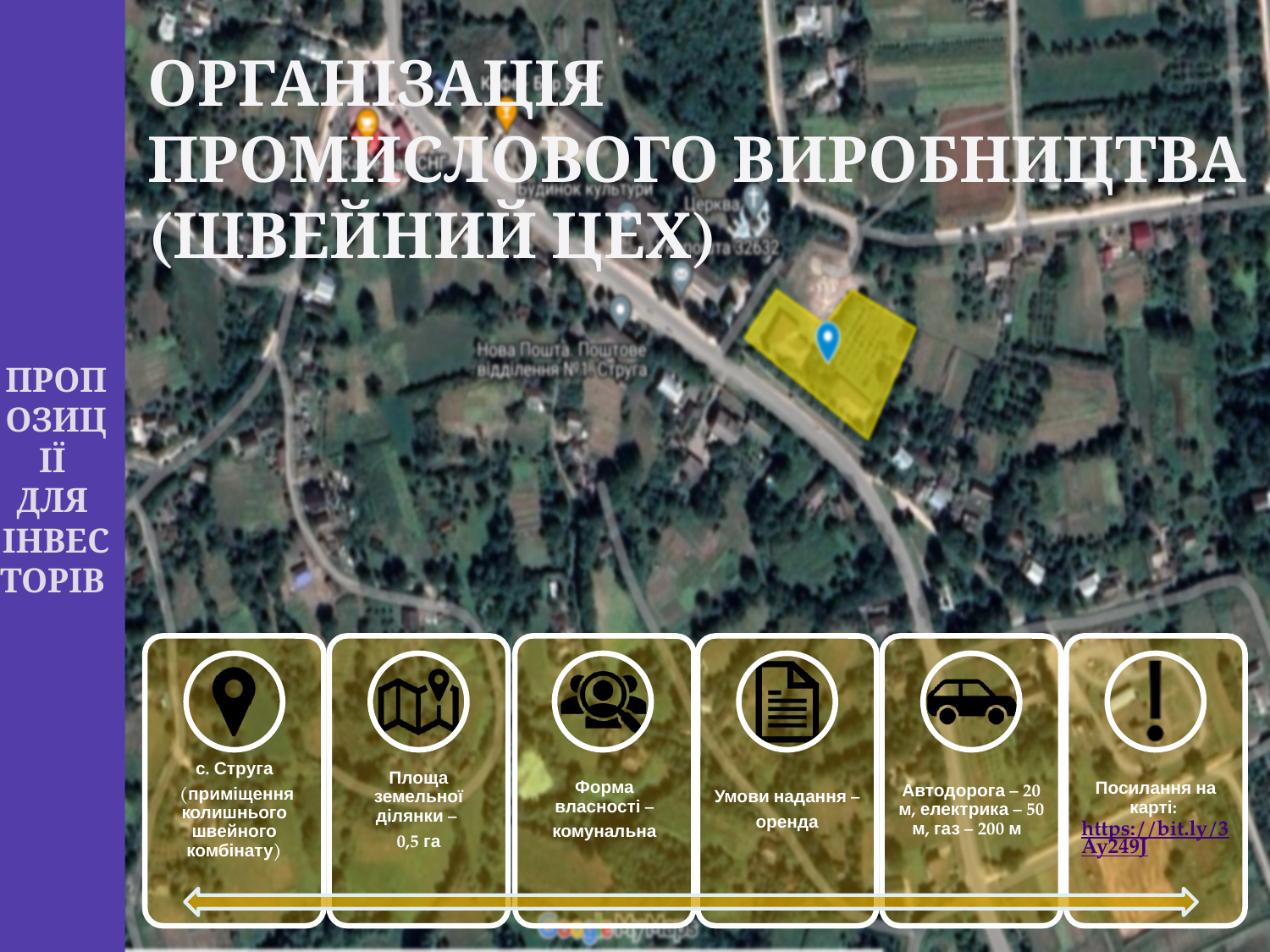

# ПРОПОЗИЦІЇ  ДЛЯ  ІНВЕСТОРІВ
ОРГАНІЗАЦІЯ
ПРОМИСЛОВОГО ВИРОБНИЦТВА (ШВЕЙНИЙ ЦЕХ)
с. Струга
 (приміщення колишнього швейного комбінату)
Площа земельної ділянки –
0,5 га
Форма власності –
комунальна
Умови надання –
оренда
Автодорога – 20 м, електрика – 50 м, газ – 200 м
Посилання на карті: https://bit.ly/3Ay249J